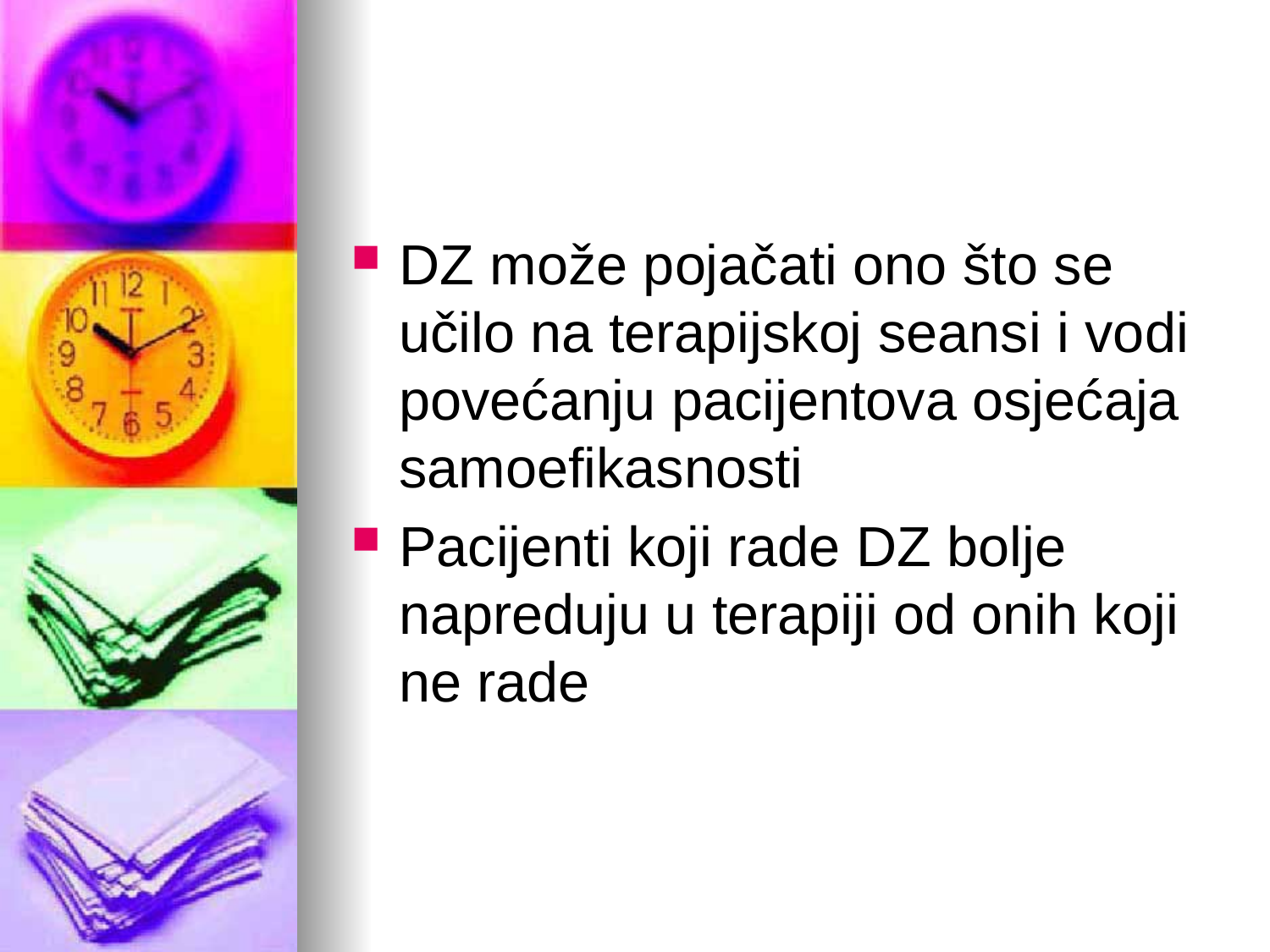

#
DZ može pojačati ono što se učilo na terapijskoj seansi i vodi povećanju pacijentova osjećaja samoefikasnosti
Pacijenti koji rade DZ bolje napreduju u terapiji od onih koji ne rade